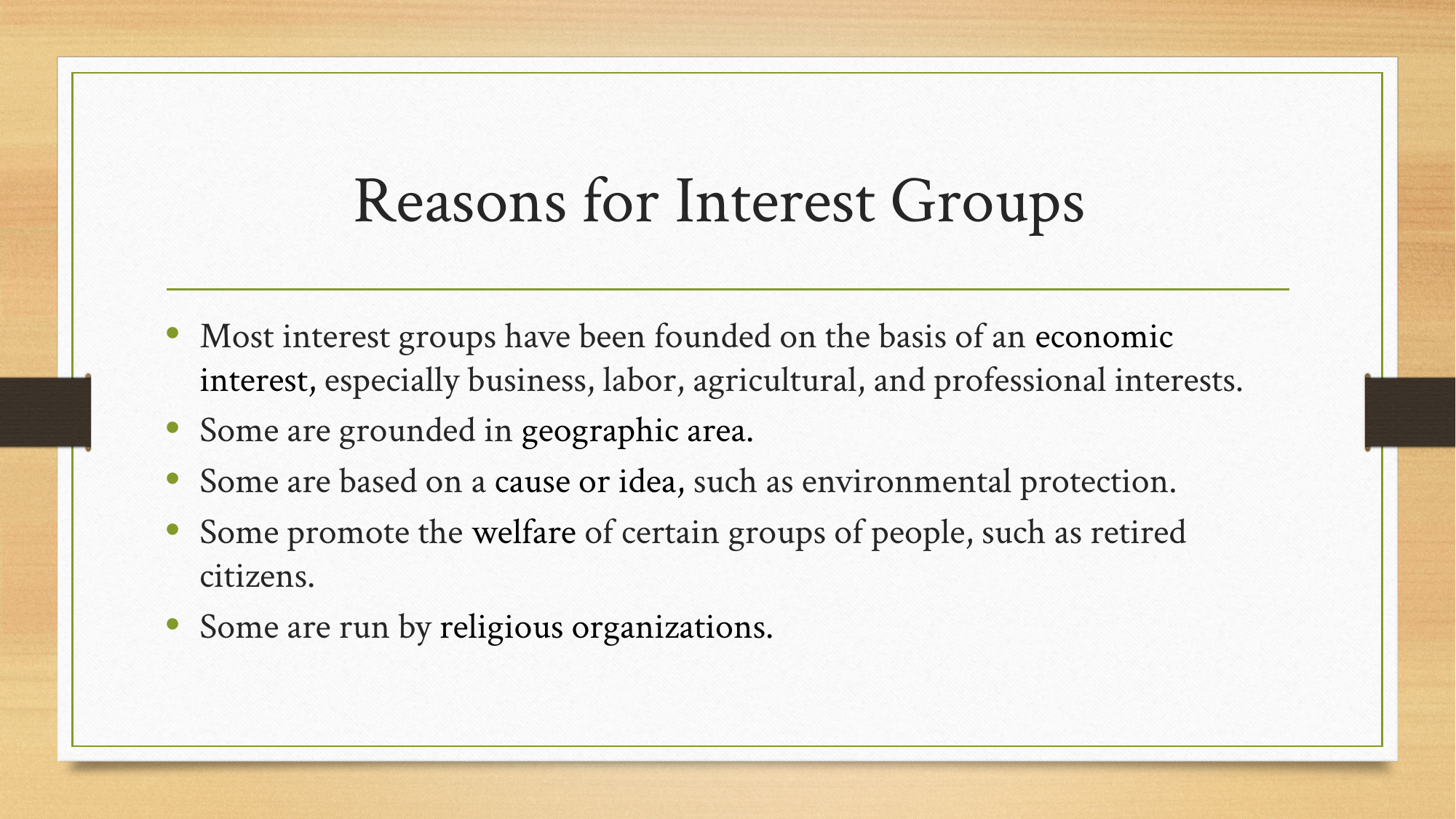

# Reasons for Interest Groups
Most interest groups have been founded on the basis of an economic interest, especially business, labor, agricultural, and professional interests.
Some are grounded in geographic area.
Some are based on a cause or idea, such as environmental protection.
Some promote the welfare of certain groups of people, such as retired citizens.
Some are run by religious organizations.